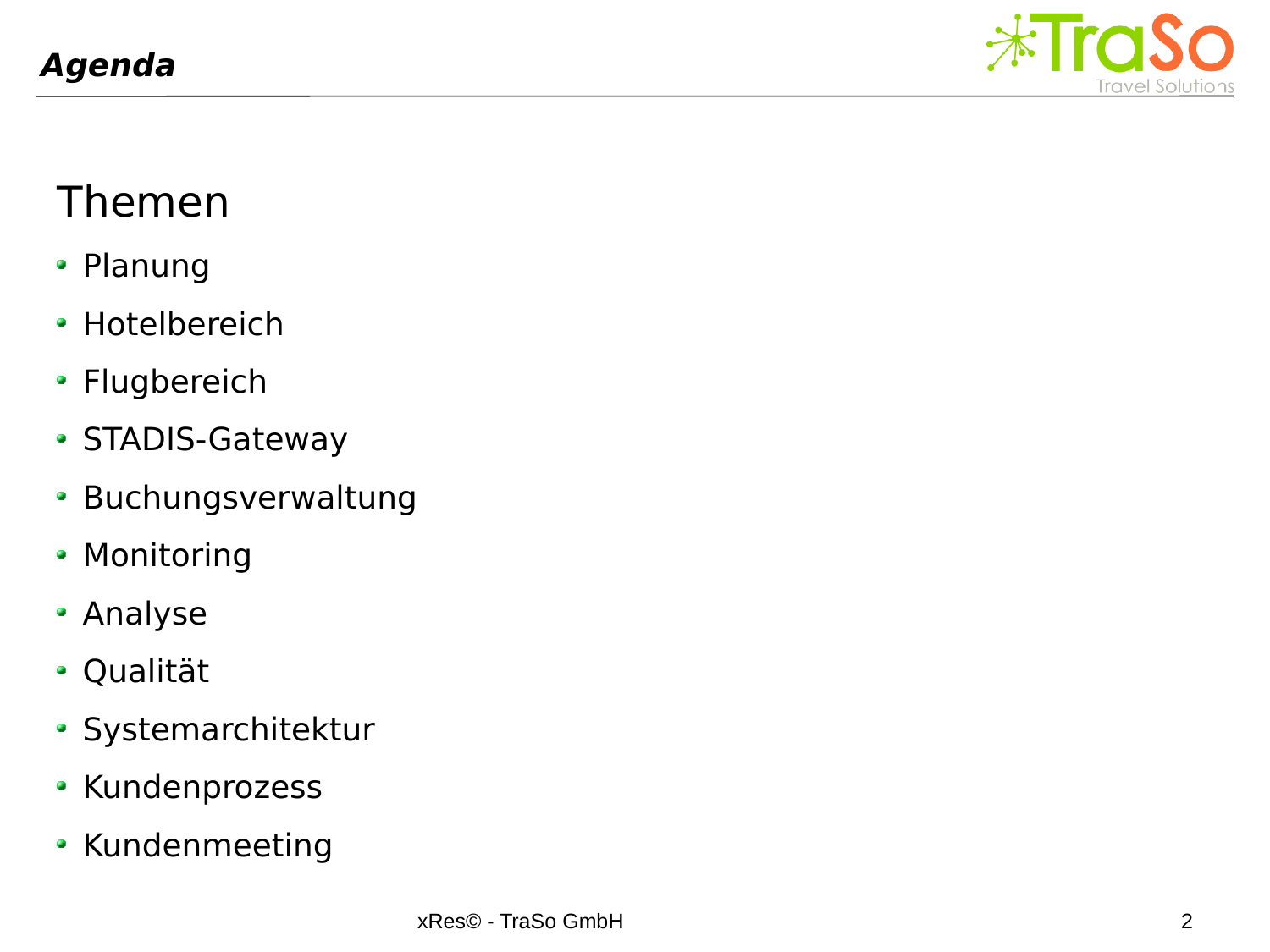

Agenda

Themen
Planung
Hotelbereich
Flugbereich
STADIS-Gateway
Buchungsverwaltung
Monitoring
Analyse
Qualität
Systemarchitektur
Kundenprozess
Kundenmeeting
xRes© - TraSo GmbH
2